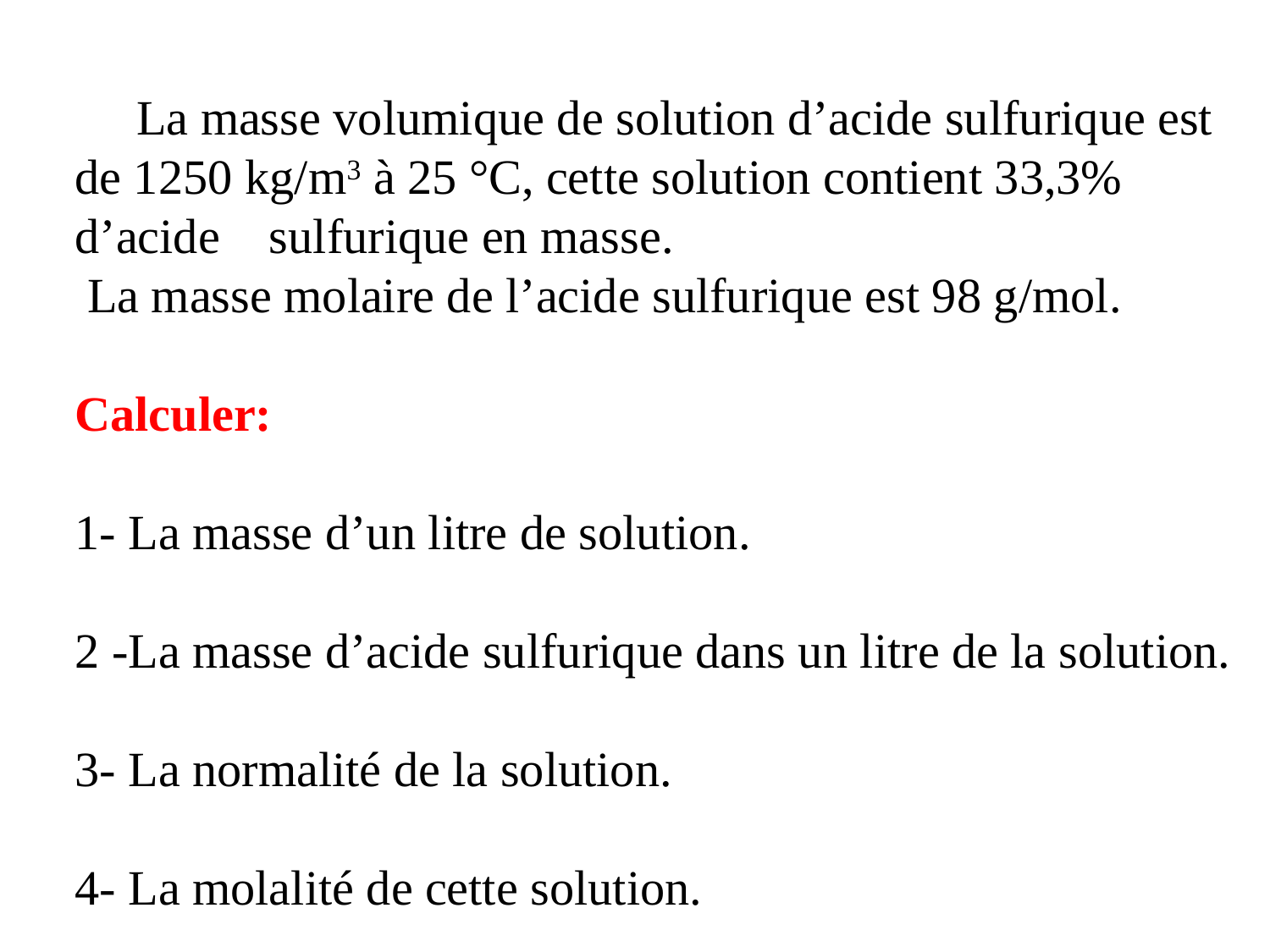

La masse volumique de solution d’acide sulfurique est
de 1250 kg/m3 à 25 °C, cette solution contient 33,3%
d’acide    sulfurique en masse.
 La masse molaire de l’acide sulfurique est 98 g/mol.

Calculer:

1- La masse d’un litre de solution.

2 -La masse d’acide sulfurique dans un litre de la solution.

3- La normalité de la solution.

4- La molalité de cette solution.